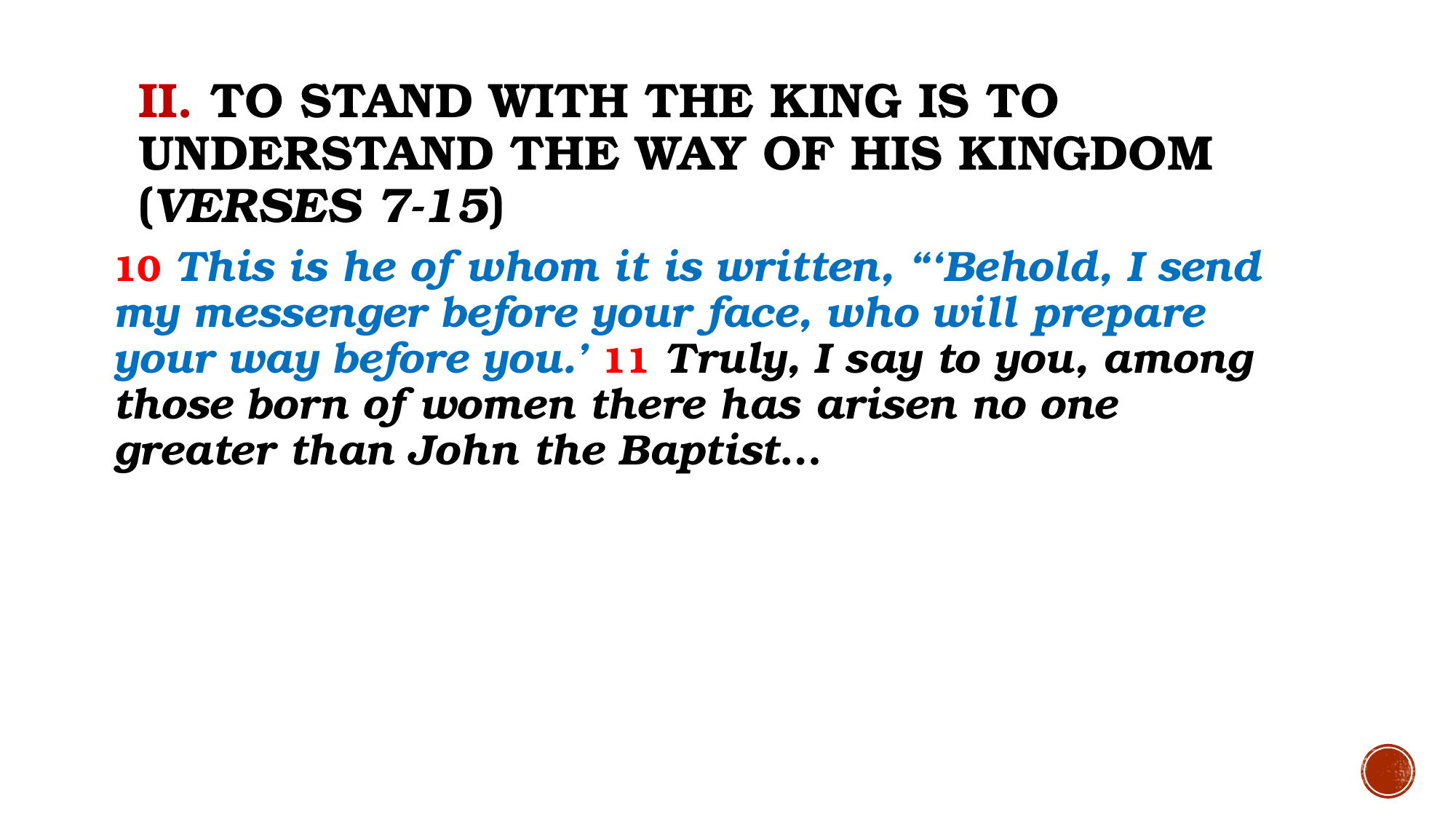

# II. To stand with the King is to understand the way of His Kingdom (verses 7-15)
10 This is he of whom it is written, “‘Behold, I send my messenger before your face, who will prepare your way before you.’ 11 Truly, I say to you, among those born of women there has arisen no one greater than John the Baptist…